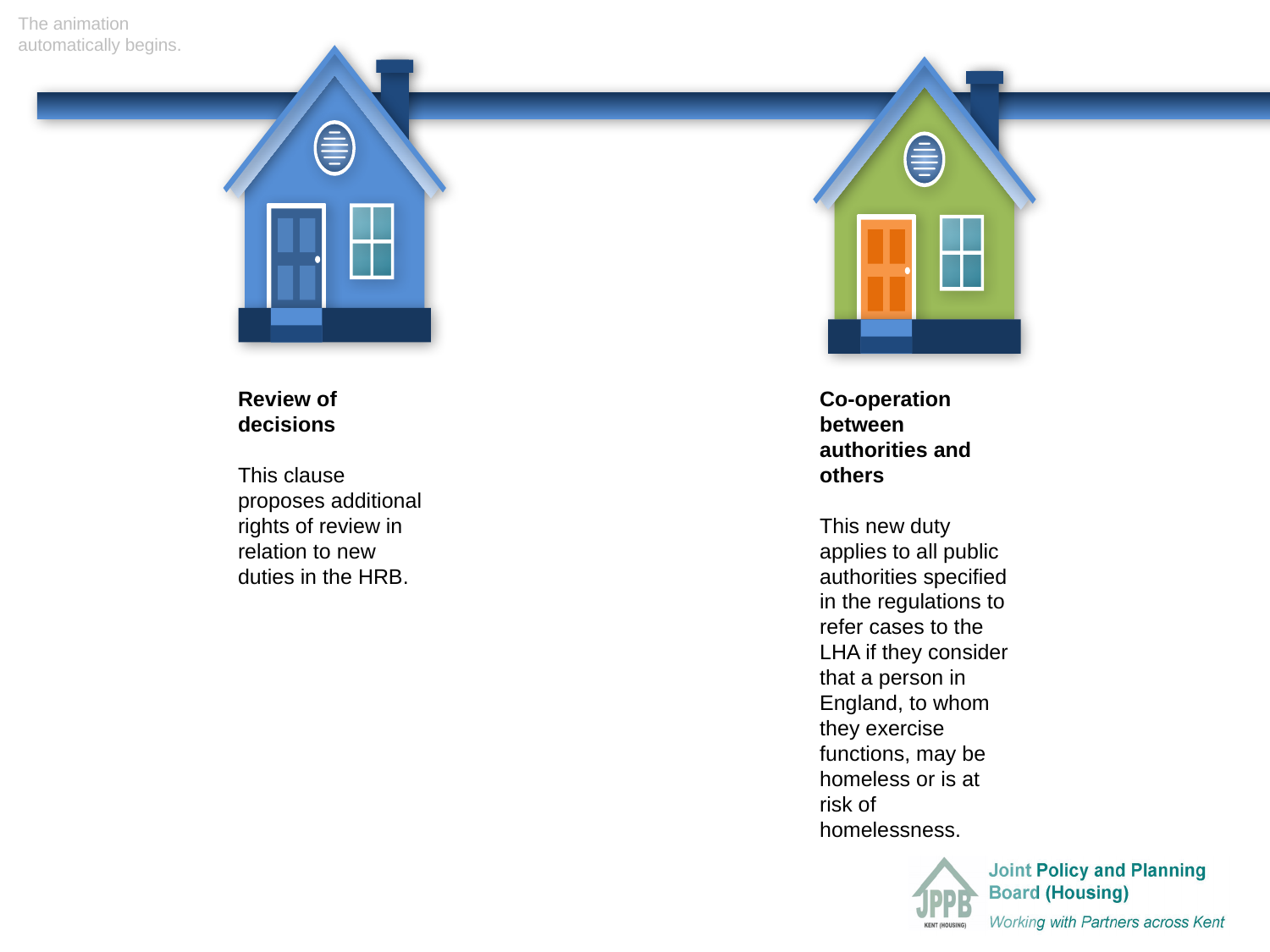

The animation
automatically begins.

Review of decisions

This clause proposes additional rights of review in relation to new duties in the HRB.

Co-operation between authorities and others

This new duty applies to all public authorities specified in the regulations to refer cases to the LHA if they consider that a person in England, to whom they exercise functions, may be homeless or is at risk of homelessness.